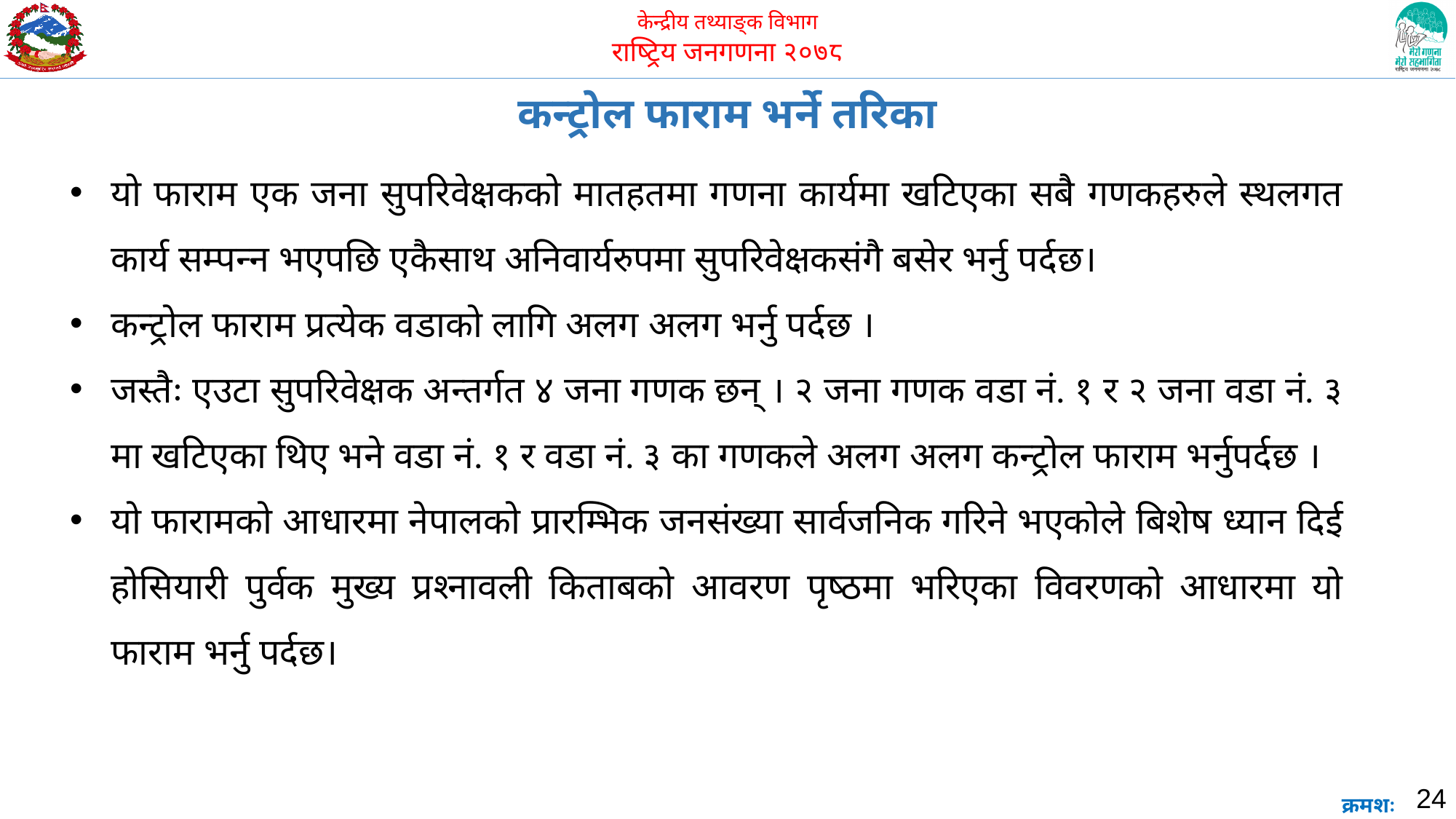

कन्ट्रोल फाराम भर्ने तरिका
यो फाराम एक जना सुपरिवेक्षकको मातहतमा गणना कार्यमा खटिएका सबै गणकहरुले स्थलगत कार्य सम्पन्न भएपछि एकैसाथ अनिवार्यरुपमा सुपरिवेक्षकसंगै बसेर भर्नु पर्दछ।
कन्ट्रोल फाराम प्रत्येक वडाको लागि अलग अलग भर्नु पर्दछ ।
जस्तैः एउटा सुपरिवेक्षक अन्तर्गत ४ जना गणक छन् । २ जना गणक वडा नं. १ र २ जना वडा नं. ३ मा खटिएका थिए भने वडा नं. १ र वडा नं. ३ का गणकले अलग अलग कन्ट्रोल फाराम भर्नुपर्दछ ।
यो फारामको आधारमा नेपालको प्रारम्भिक जनसंख्या सार्वजनिक गरिने भएकोले बिशेष ध्यान दिई होसियारी पुर्वक मुख्य प्रश्नावली किताबको आवरण पृष्ठमा भरिएका विवरणको आधारमा यो फाराम भर्नु पर्दछ।
24
क्रमशः